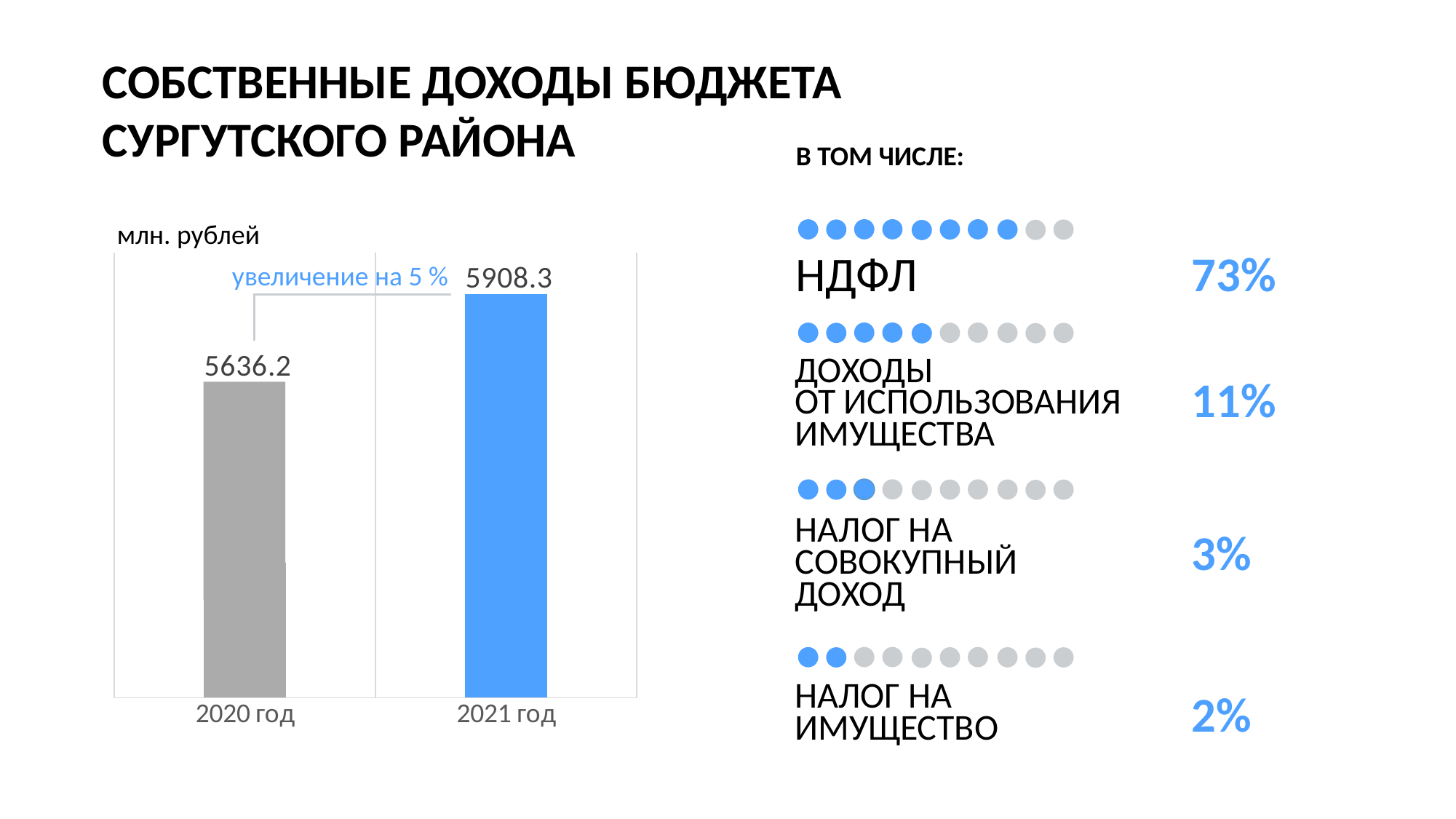

СОБСТВЕННЫЕ ДОХОДЫ БЮДЖЕТА
СУРГУТСКОГО РАЙОНА
В ТОМ ЧИСЛЕ:

### Chart

| Category | млн.руб. |
|---|---|
| 2020 год | 5636.2 |
| 2021 год | 5908.3 |
млн. рублей

73%
НДФЛ
увеличение на 5 %

ДОХОДЫ
ОТ ИСПОЛЬЗОВАНИЯ ИМУЩЕСТВА
11%

НАЛОГ НА СОВОКУПНЫЙ ДОХОД
3%

НАЛОГ НА ИМУЩЕСТВО
2%